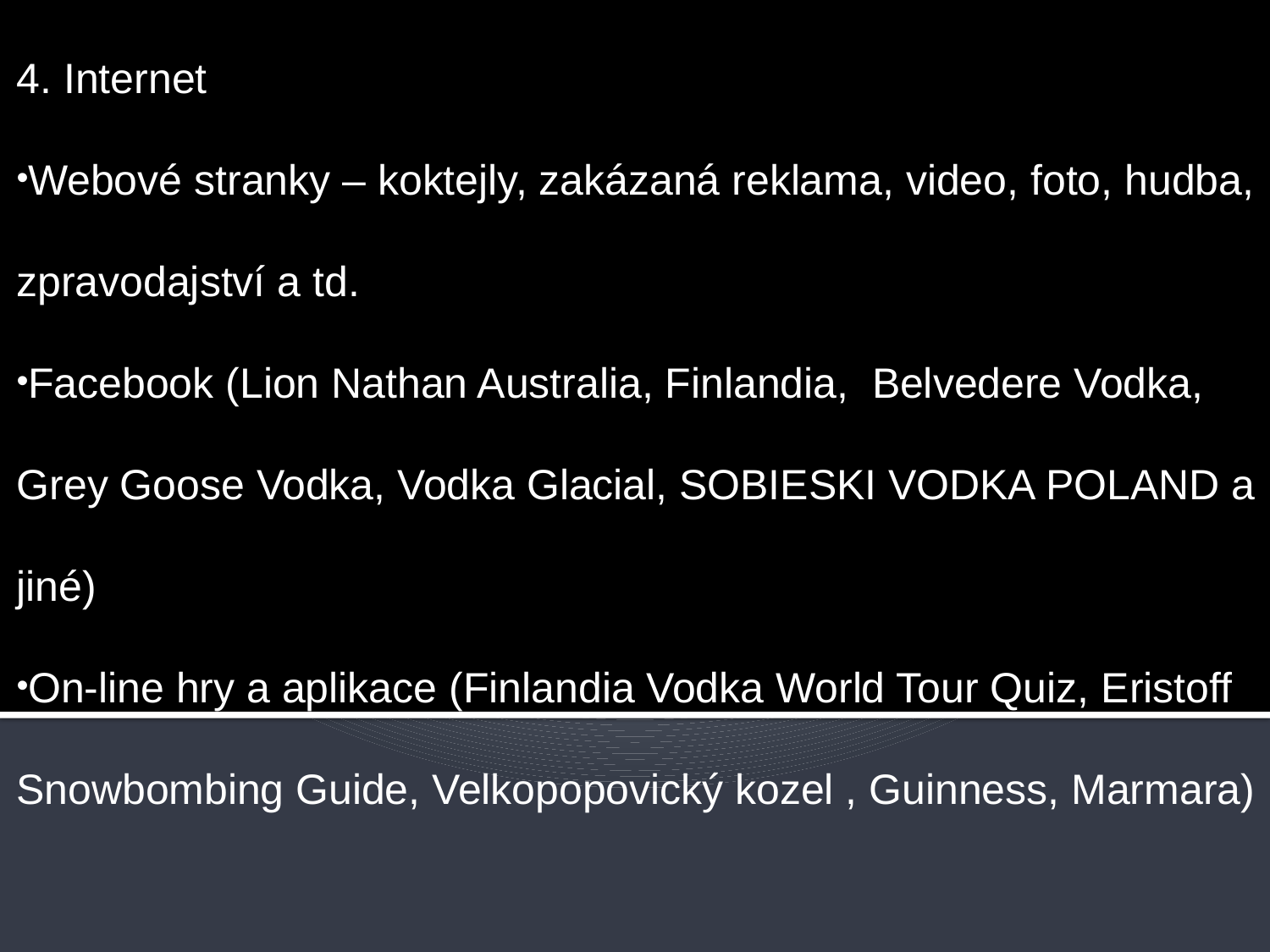

4. Internet
Webové stranky – koktejly, zakázaná reklama, video, foto, hudba, zpravodajství a td.
Facebook (Lion Nathan Australia, Finlandia,  Belvedere Vodka, Grey Goose Vodka, Vodka Glacial, SOBIESKI VODKA POLAND a jiné)
On-line hry a aplikace (Finlandia Vodka World Tour Quiz, Eristoff Snowbombing Guide, Velkopopovický kozel , Guinness, Marmara)